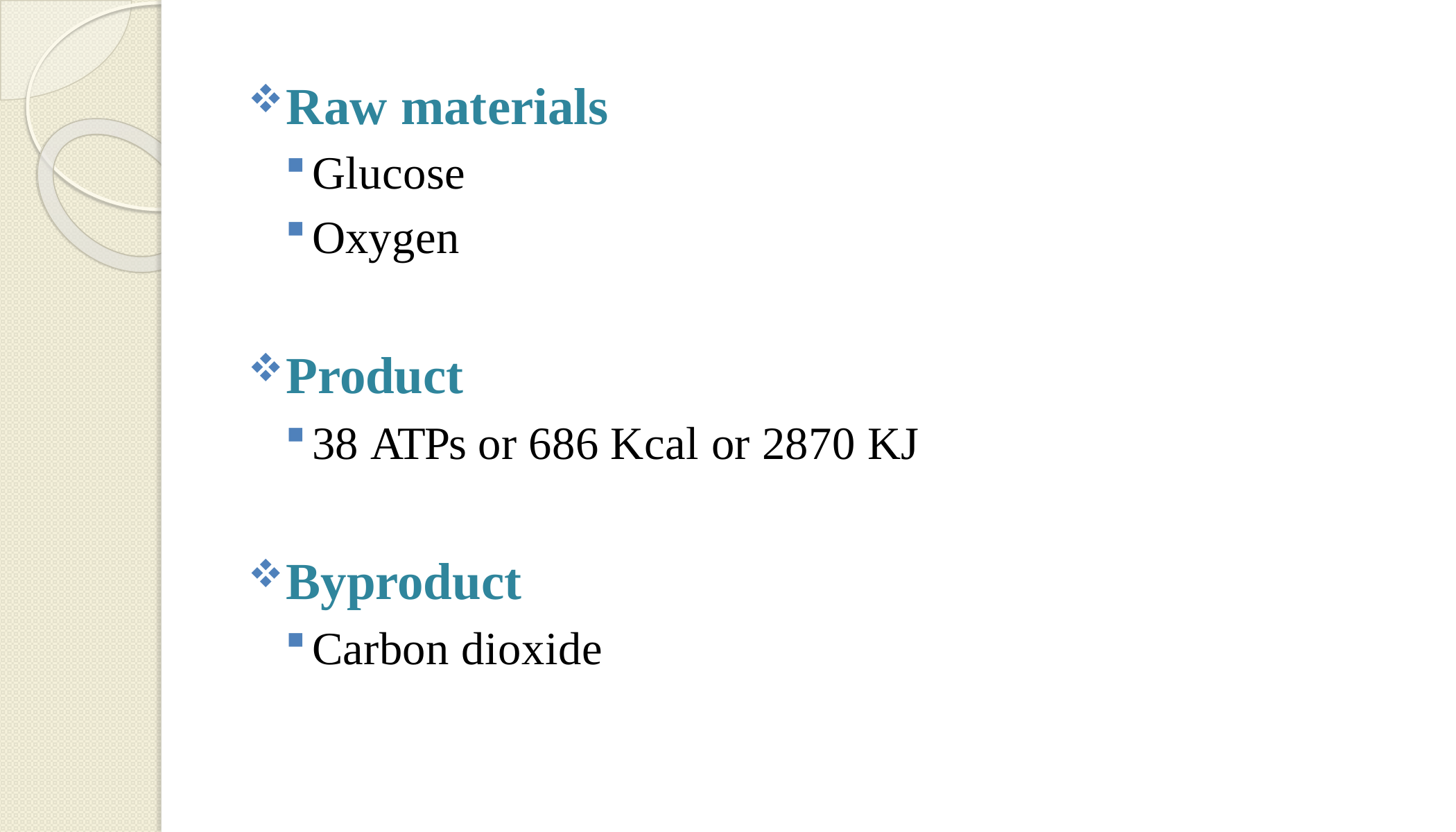

Raw materials
Glucose
Oxygen

Product
38 ATPs or 686 Kcal or 2870 KJ

Byproduct
Carbon dioxide